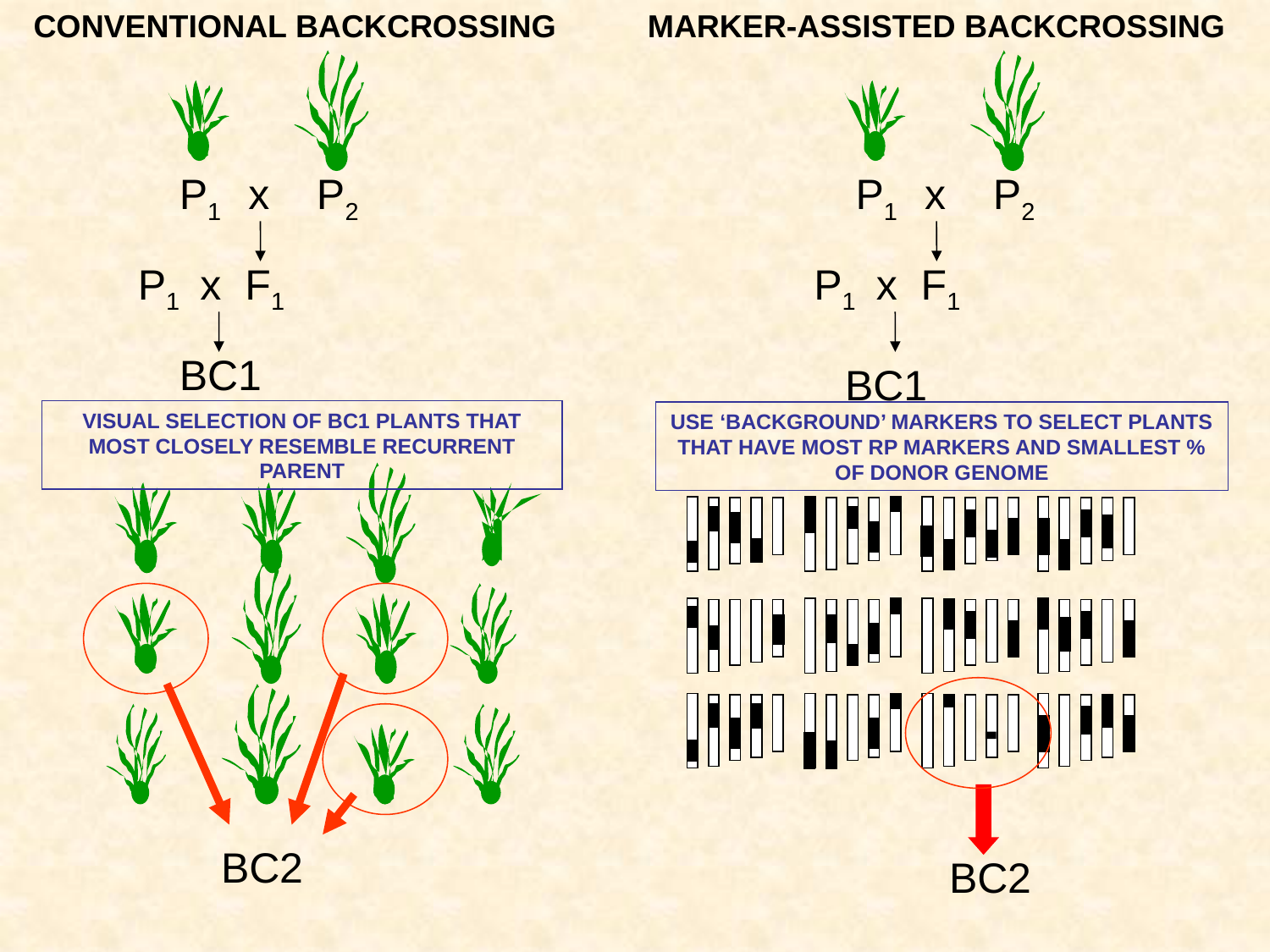

CONVENTIONAL BACKCROSSING
MARKER-ASSISTED BACKCROSSING

P1    x    P2

P1   x  F1

BC1
USE ‘BACKGROUND’ MARKERS TO SELECT PLANTS THAT HAVE MOST RP MARKERS AND SMALLEST % OF DONOR GENOME

BC2

P1    x    P2

P1   x  F1

BC1
VISUAL SELECTION OF BC1 PLANTS THAT MOST CLOSELY RESEMBLE RECURRENT PARENT

BC2